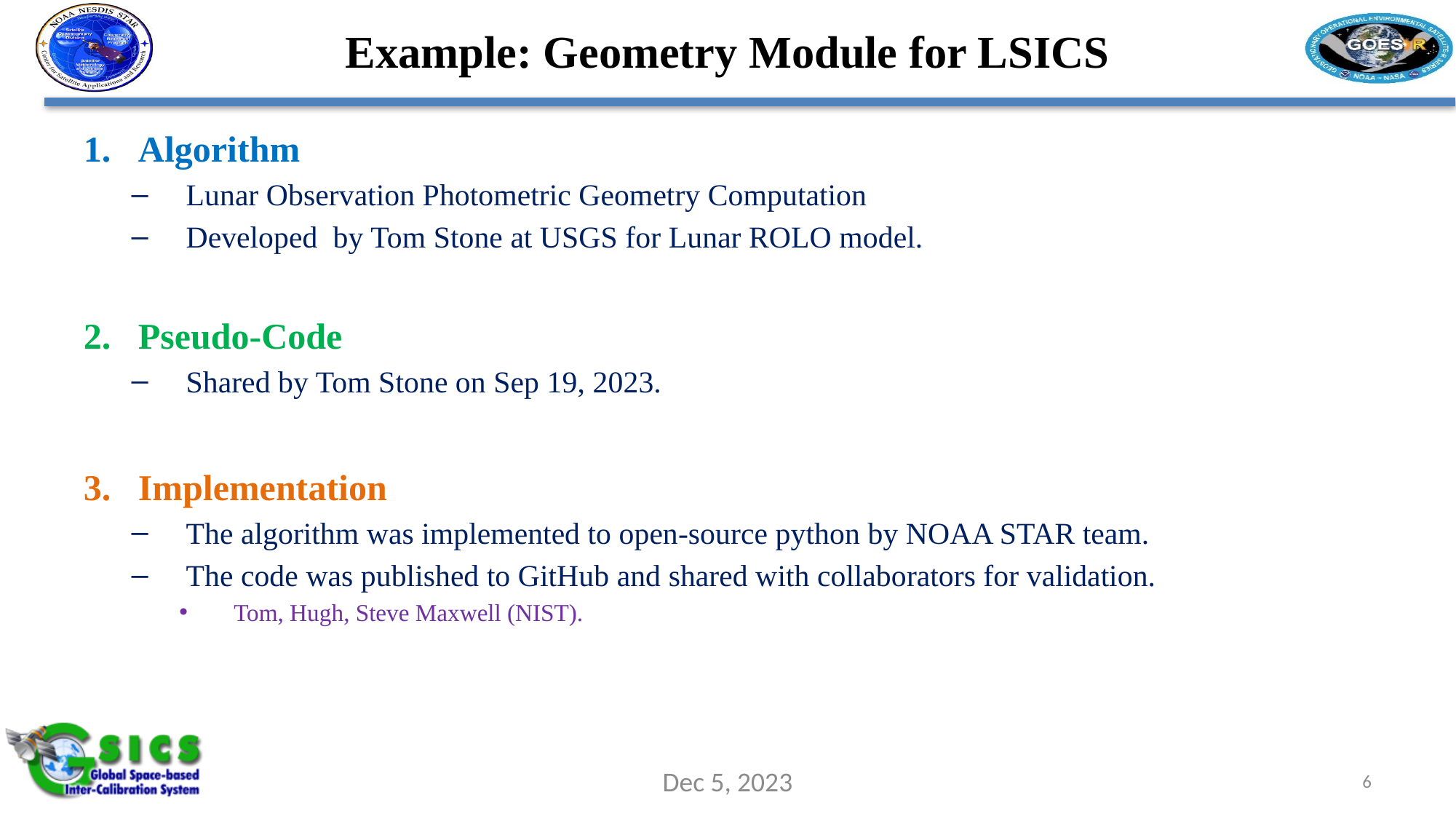

# Example: Geometry Module for LSICS
Algorithm
Lunar Observation Photometric Geometry Computation
Developed  by Tom Stone at USGS for Lunar ROLO model.

Pseudo-Code
Shared by Tom Stone on Sep 19, 2023.

Implementation
The algorithm was implemented to open-source python by NOAA STAR team.
The code was published to GitHub and shared with collaborators for validation.
Tom, Hugh, Steve Maxwell (NIST).

6
Dec 5, 2023